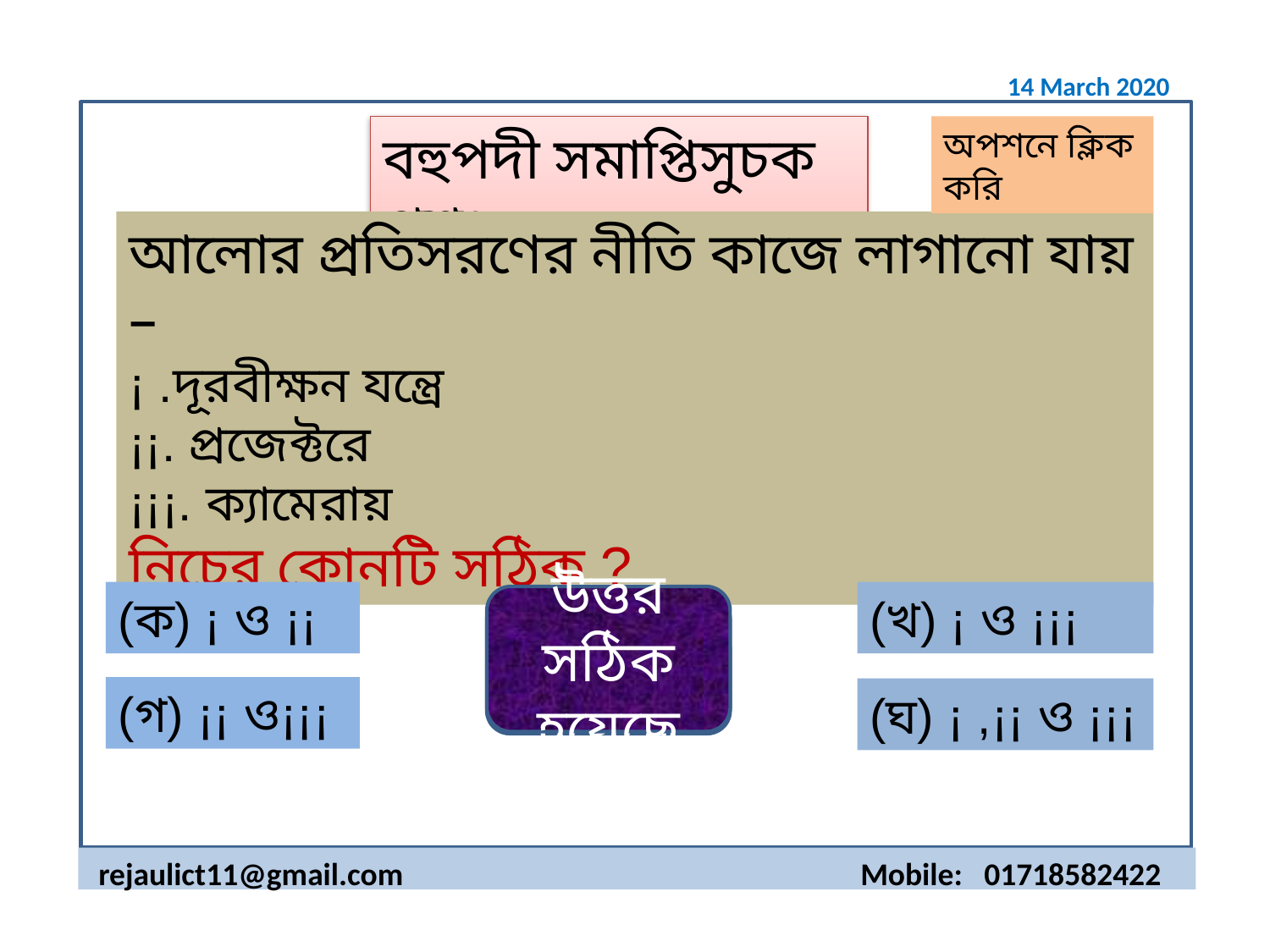

14 March 2020

বহুপদী সমাপ্তিসুচক প্রশ্নঃ
অপশনে ক্লিক করি
আলোর প্রতিসরণের নীতি কাজে লাগানো যায় –
¡ .দূরবীক্ষন যন্ত্রে
¡¡. প্রজেক্টরে
¡¡¡. ক্যামেরায়
নিচের কোনটি সঠিক ?
(ক) ¡ ও ¡¡
(খ) ¡ ও ¡¡¡
উত্তর সঠিক হয়েছে
উত্তর ভুল হয়েছে
(গ) ¡¡ ও¡¡¡
(ঘ) ¡ ,¡¡ ও ¡¡¡
rejaulict11@gmail.com       	                                  	 	Mobile:   01718582422